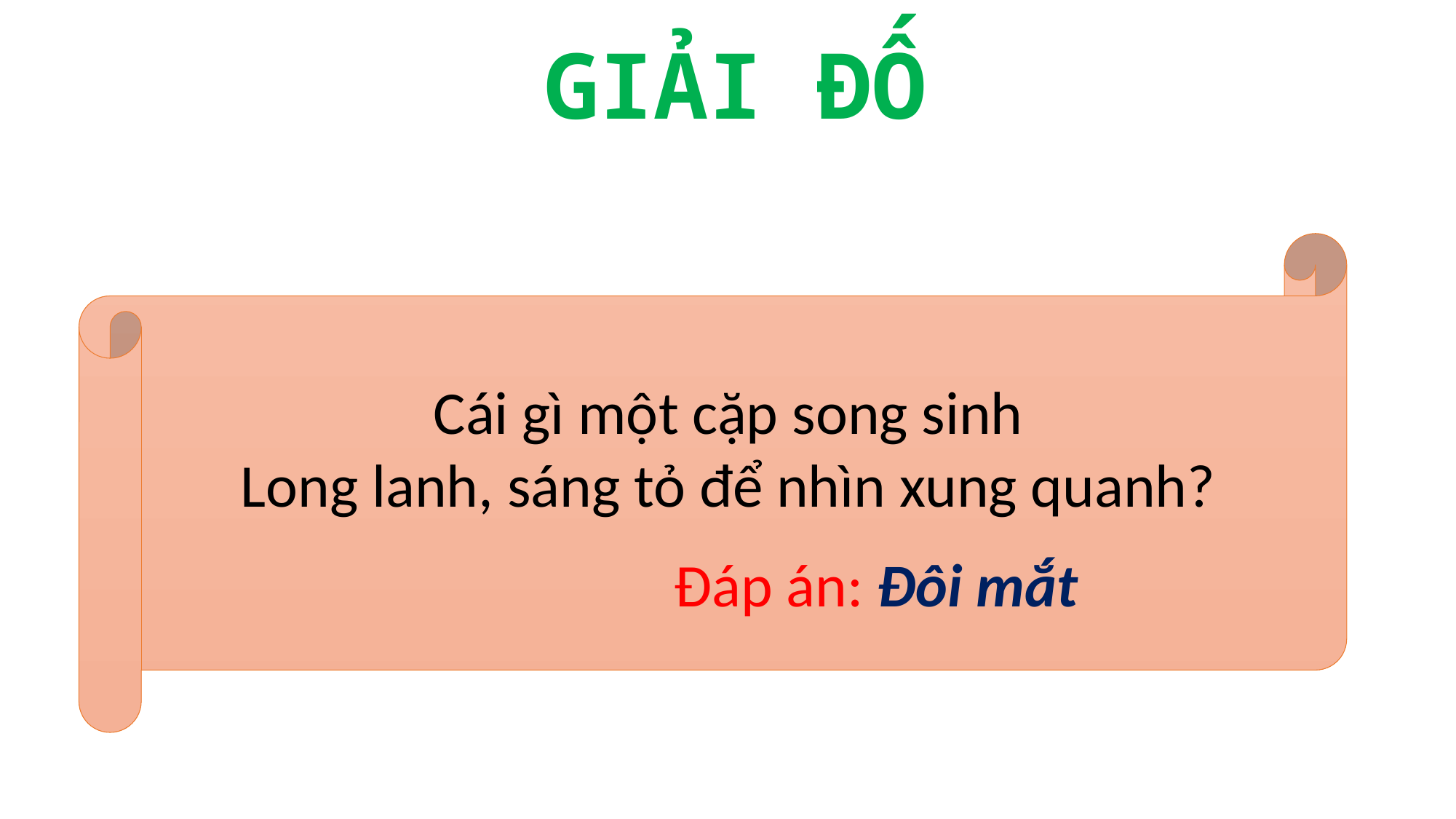

GIẢI ĐỐ
Cái gì một cặp song sinh
Long lanh, sáng tỏ để nhìn xung quanh?

Đáp án: Đôi mắt